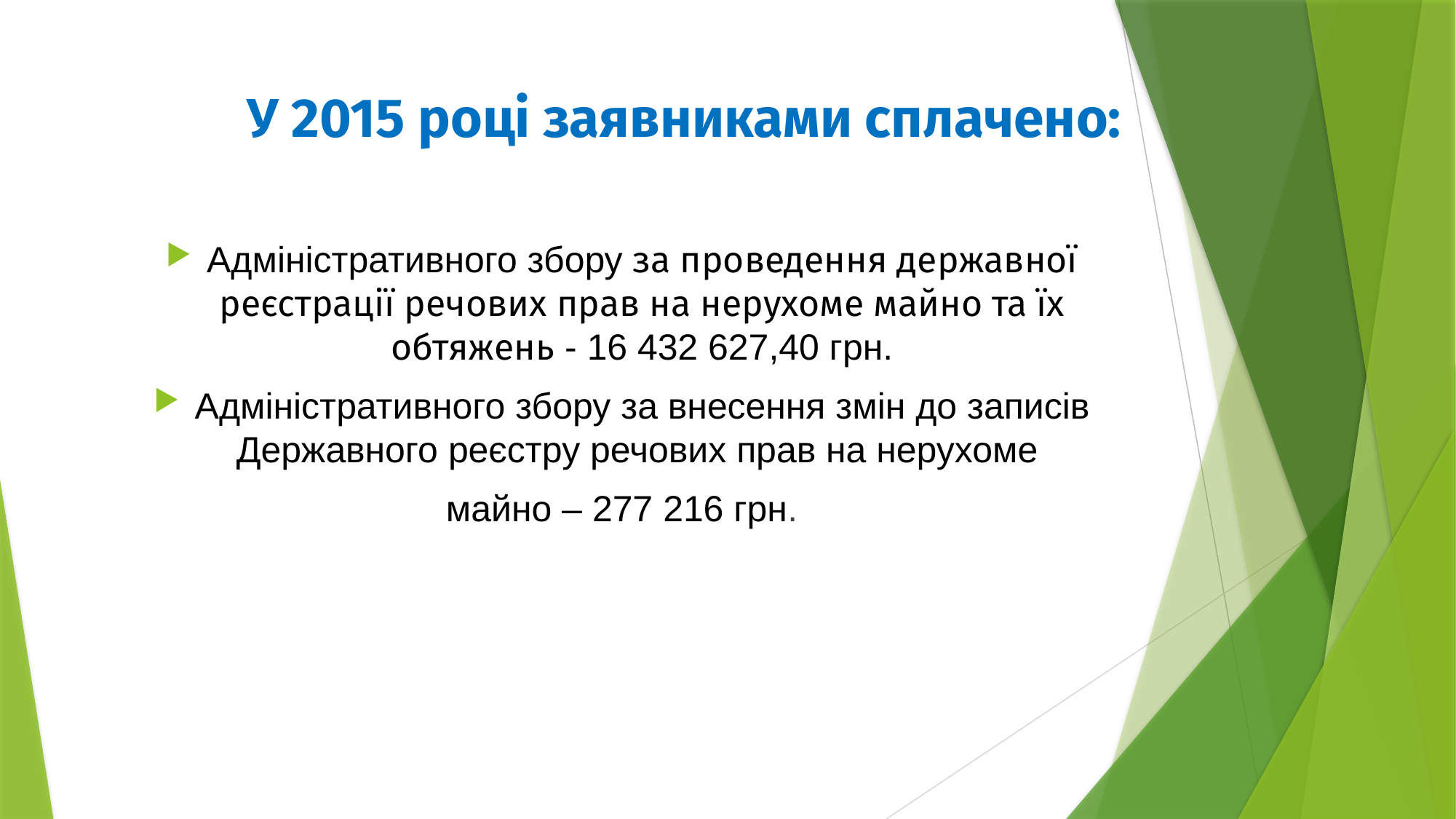

# У 2015 році заявниками сплачено:
Адміністративного збору за проведення державної реєстрації речових прав на нерухоме майно та їх обтяжень - 16 432 627,40 грн.
Адміністративного збору за внесення змін до записів Державного реєстру речових прав на нерухоме
майно – 277 216 грн.